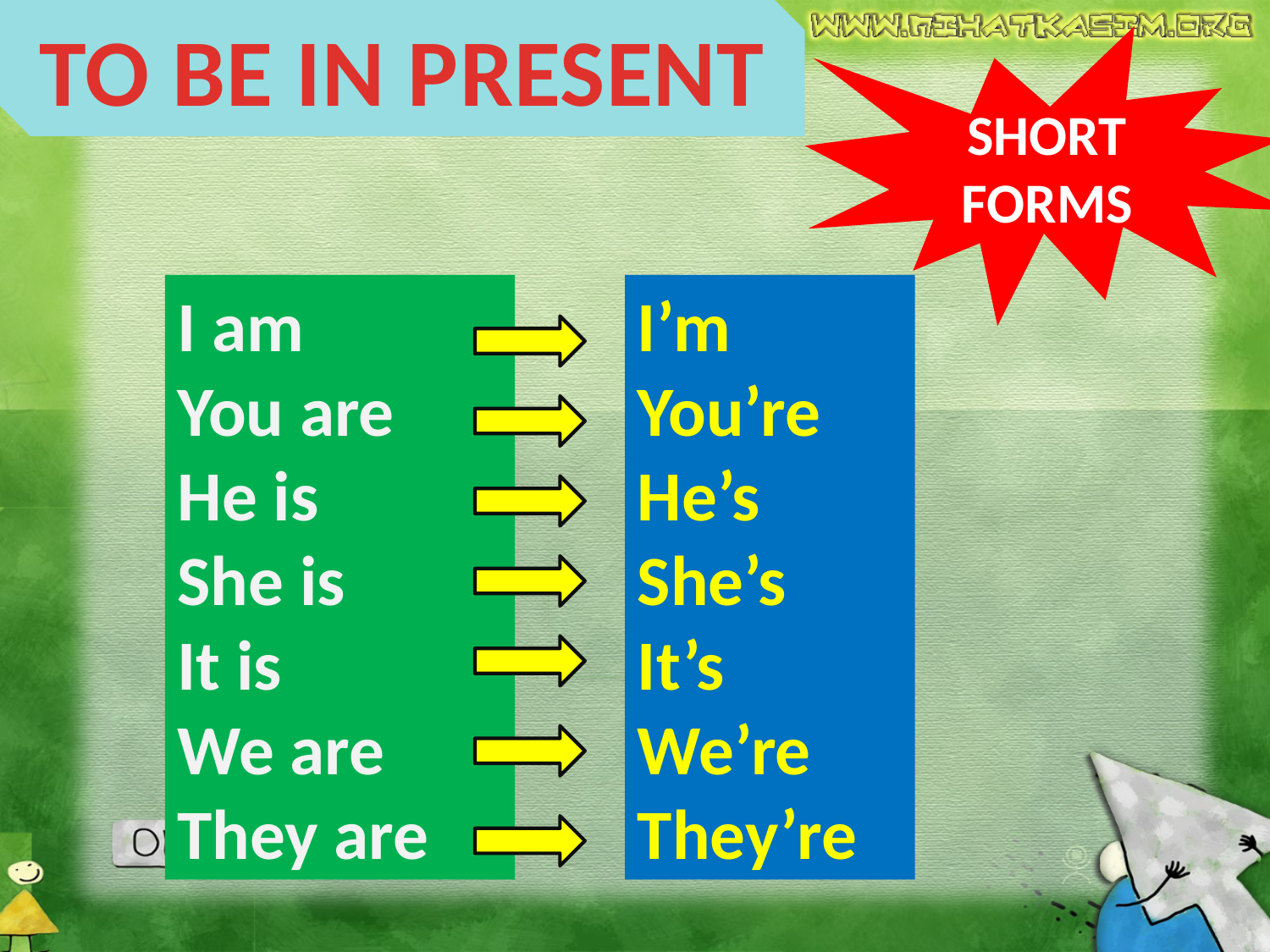

TO BE IN PRESENT
SHORT FORMS
I am
You are
He is
She is
It is
We are
They are
I’m
You’re
He’s
She’s
It’s
We’re
They’re